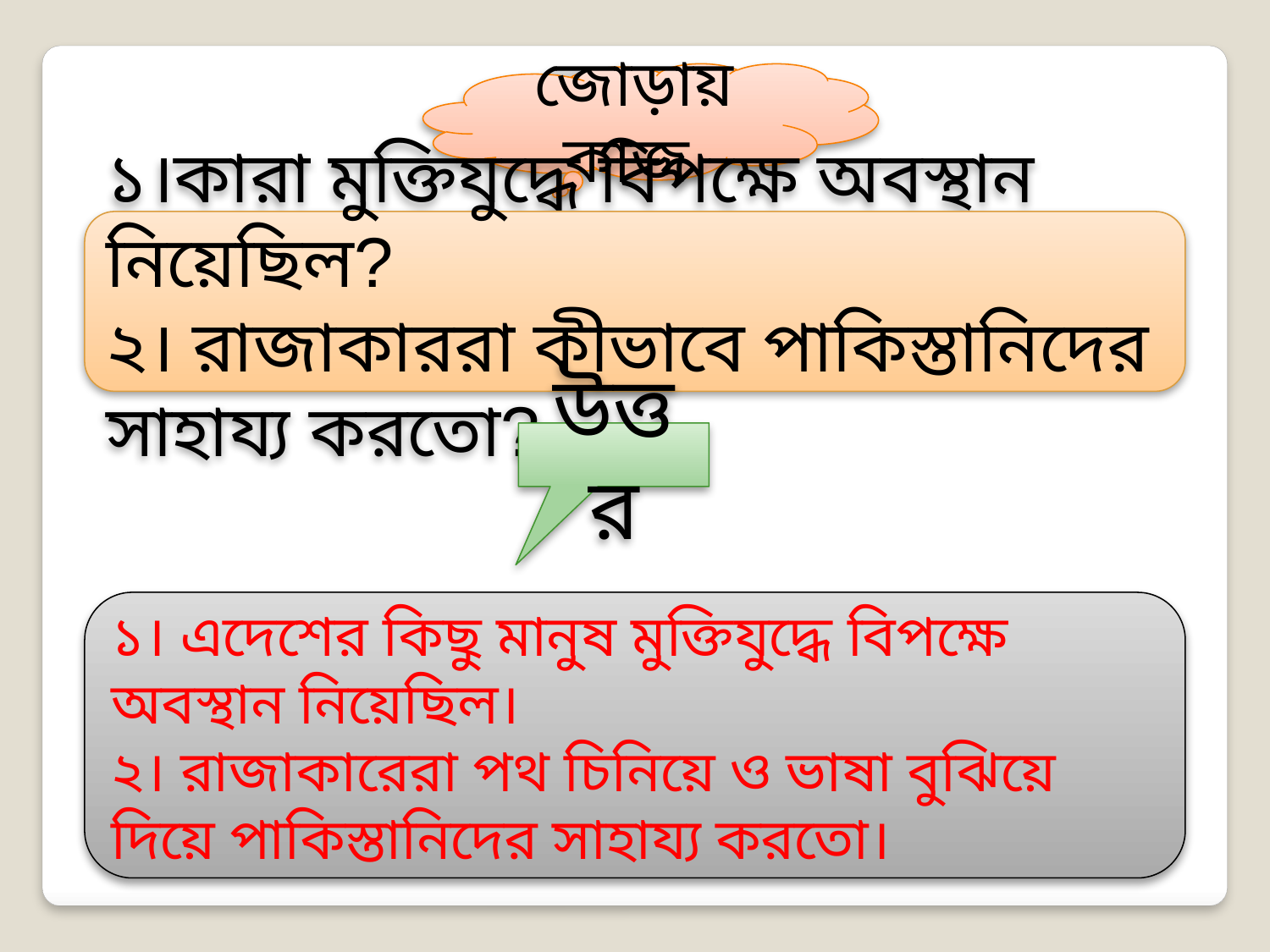

জোড়ায় কাজ
১।কারা মুক্তিযুদ্ধে বিপক্ষে অবস্থান নিয়েছিল?
২। রাজাকাররা কীভাবে পাকিস্তানিদের সাহায্য করতো?
উত্তর
১। এদেশের কিছু মানুষ মুক্তিযুদ্ধে বিপক্ষে অবস্থান নিয়েছিল।
২। রাজাকারেরা পথ চিনিয়ে ও ভাষা বুঝিয়ে দিয়ে পাকিস্তানিদের সাহায্য করতো।